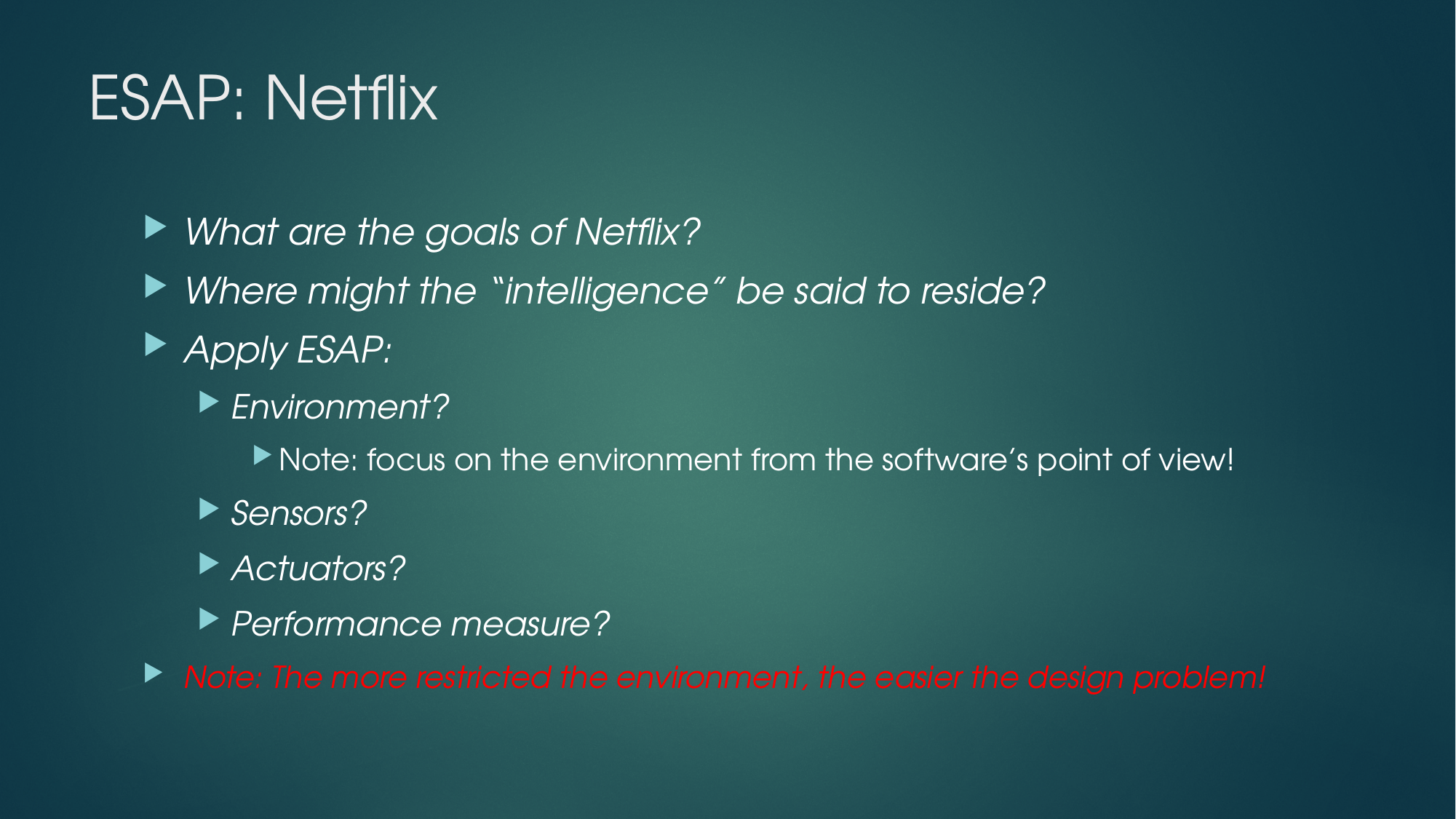

# ESAP: Netflix
What are the goals of Netflix?
Where might the “intelligence” be said to reside?
Apply ESAP:
Environment?
Note: focus on the environment from the software’s point of view!
Sensors?
Actuators?
Performance measure?
Note: The more restricted the environment, the easier the design problem!